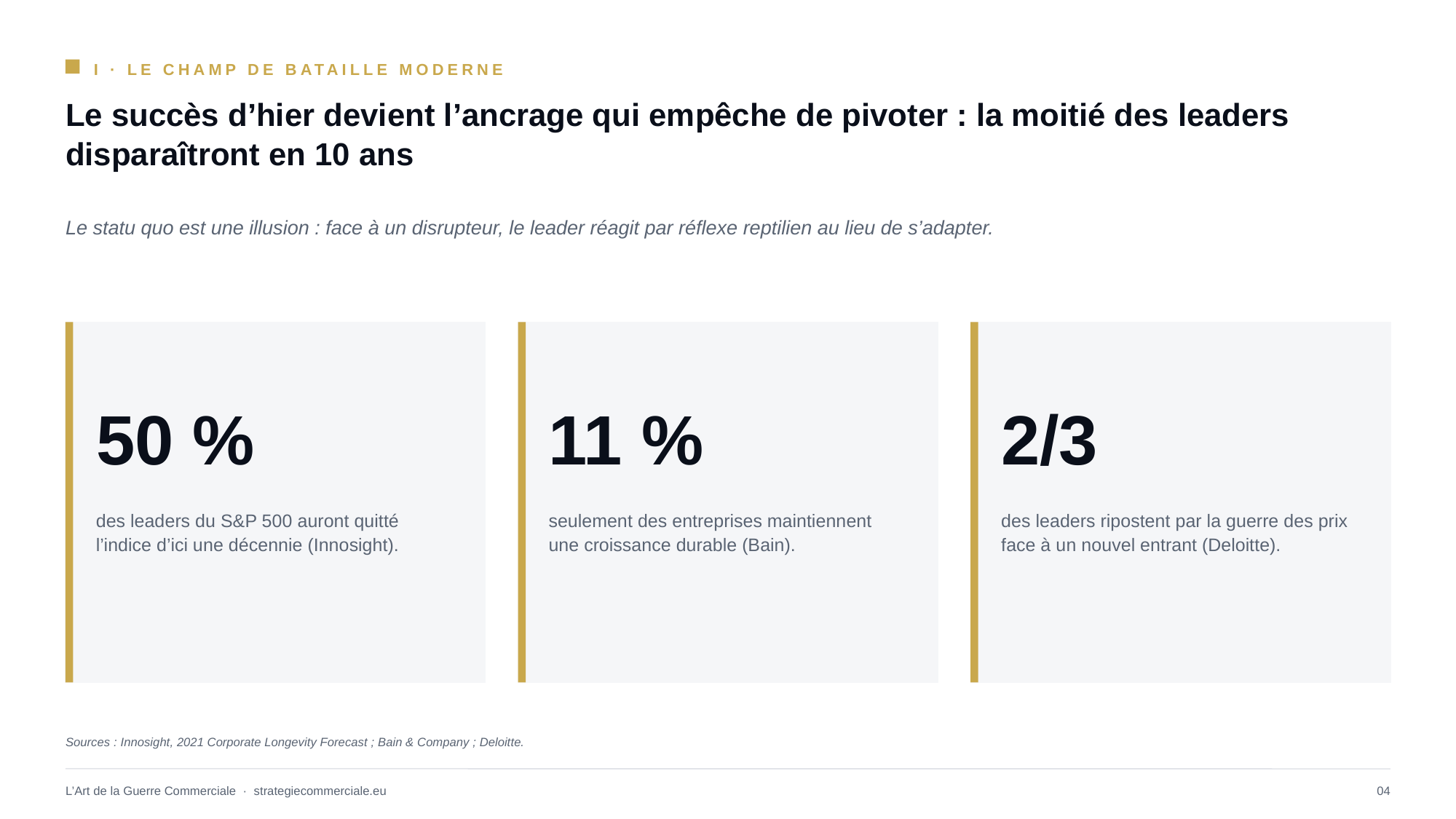

I · LE CHAMP DE BATAILLE MODERNE

Le succès d’hier devient l’ancrage qui empêche de pivoter : la moitié des leaders disparaîtront en 10 ans
Le statu quo est une illusion : face à un disrupteur, le leader réagit par réflexe reptilien au lieu de s’adapter.

50 %
11 %
2/3
des leaders du S&P 500 auront quitté l’indice d’ici une décennie (Innosight).
seulement des entreprises maintiennent une croissance durable (Bain).
des leaders ripostent par la guerre des prix face à un nouvel entrant (Deloitte).
Sources : Innosight, 2021 Corporate Longevity Forecast ; Bain & Company ; Deloitte.

L’Art de la Guerre Commerciale  ·  strategiecommerciale.eu
04